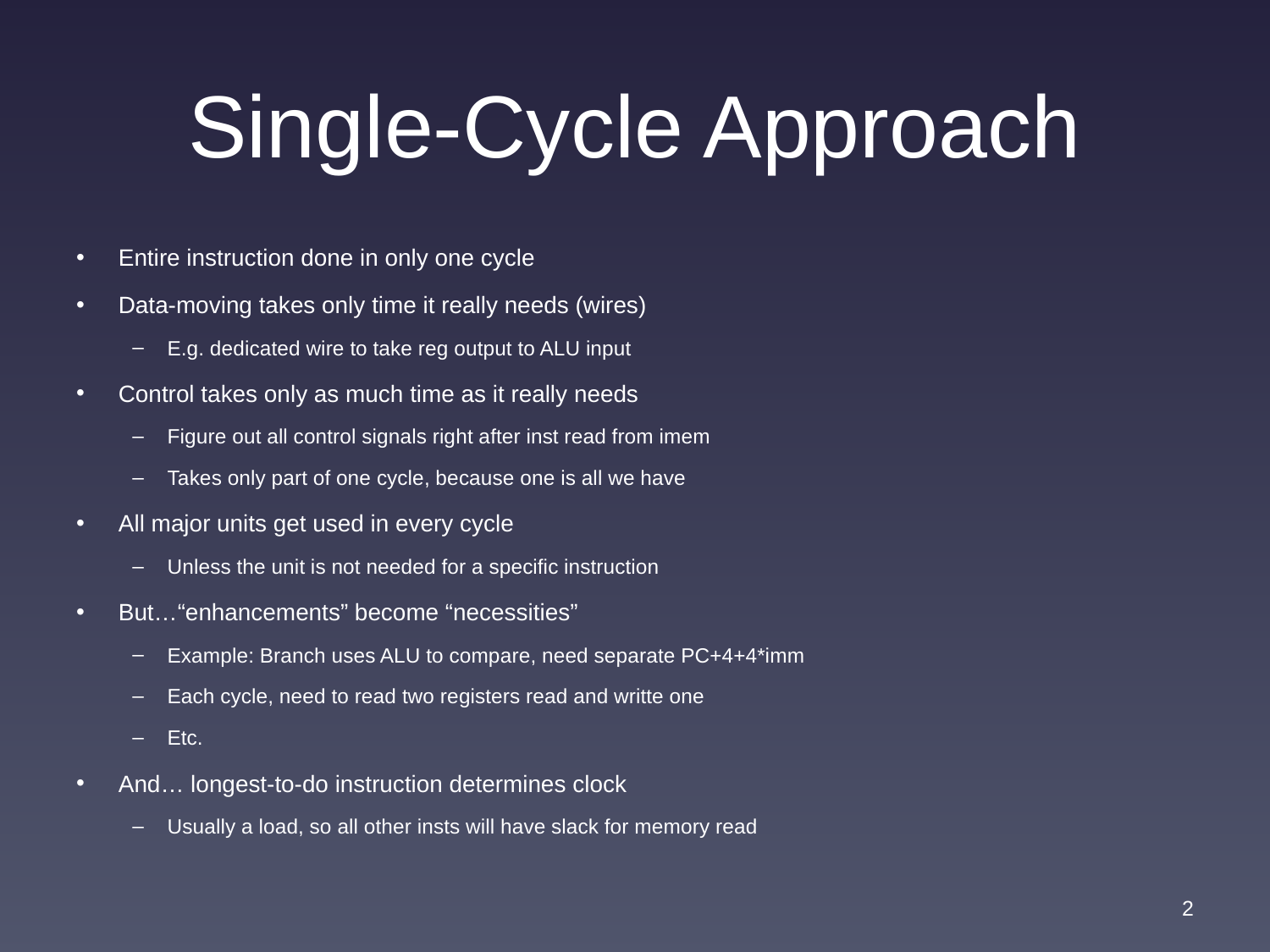

# Single-Cycle Approach
Entire instruction done in only one cycle
Data-moving takes only time it really needs (wires)
E.g. dedicated wire to take reg output to ALU input
Control takes only as much time as it really needs
Figure out all control signals right after inst read from imem
Takes only part of one cycle, because one is all we have
All major units get used in every cycle
Unless the unit is not needed for a specific instruction
But…“enhancements” become “necessities”
Example: Branch uses ALU to compare, need separate PC+4+4*imm
Each cycle, need to read two registers read and writte one
Etc.
And… longest-to-do instruction determines clock
Usually a load, so all other insts will have slack for memory read

2